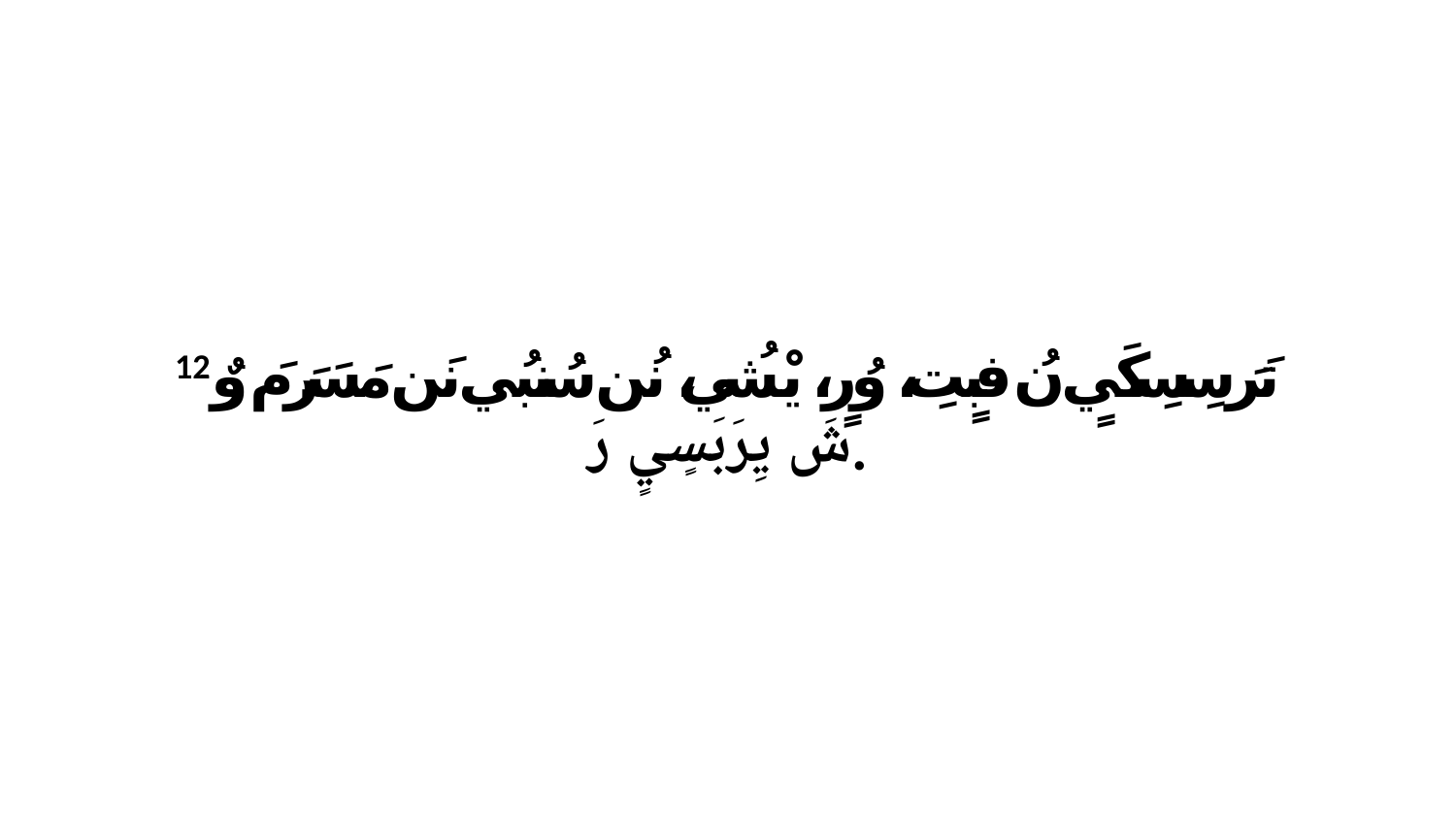

12 تَرَ سِسِكَيٍ نُ فبٍتِ، وُرٍ، يْشُي، نُن سُنبُي نَن مَسَرَ مَ وٌ شَ يِرَبَسٍيٍ رَ.